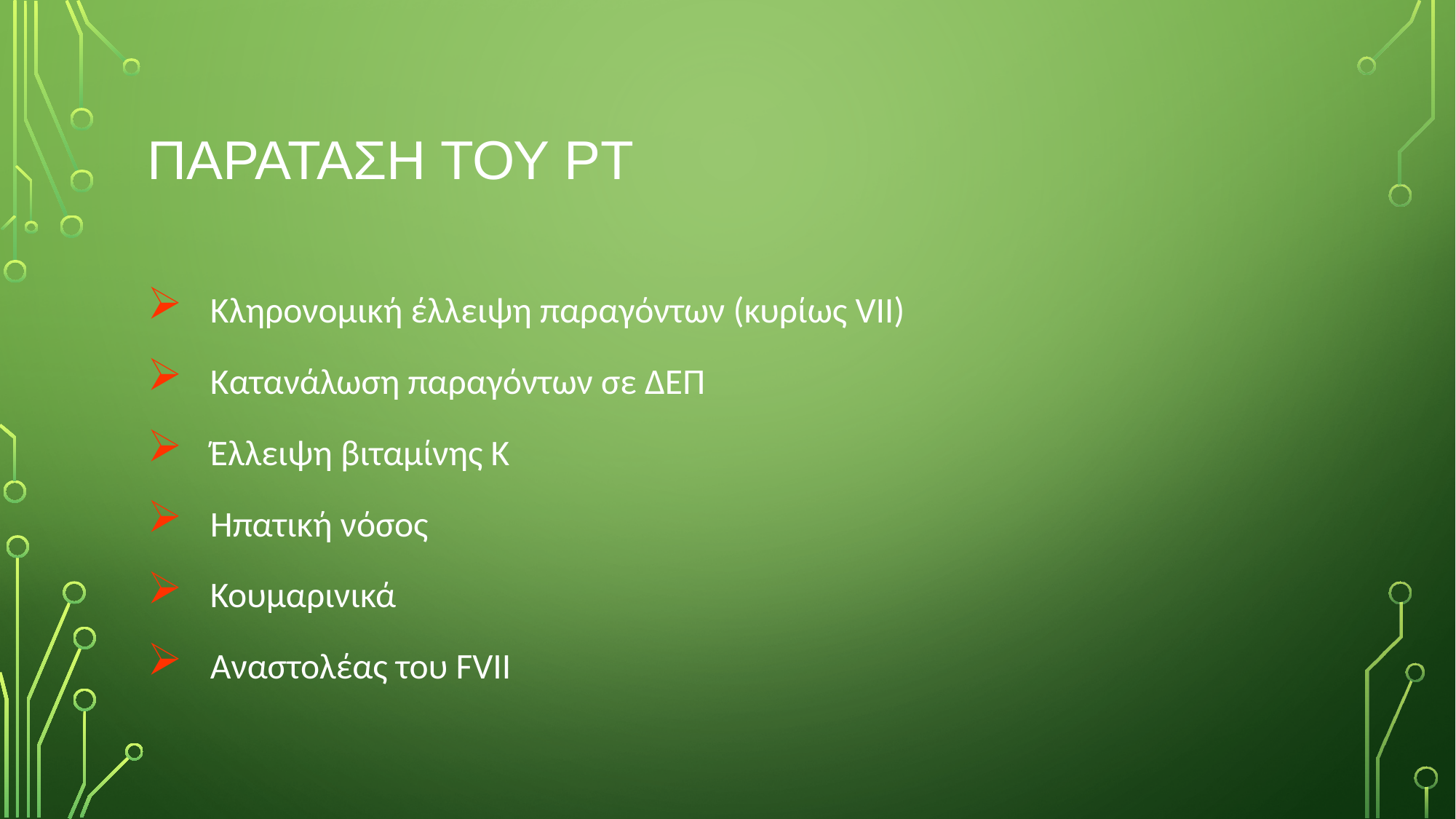

# Παραταση του PT
Κληρονομική έλλειψη παραγόντων (κυρίως VII)
Κατανάλωση παραγόντων σε ΔΕΠ
Έλλειψη βιταμίνης Κ
Ηπατική νόσος
Κουμαρινικά
Αναστολέας του FVII